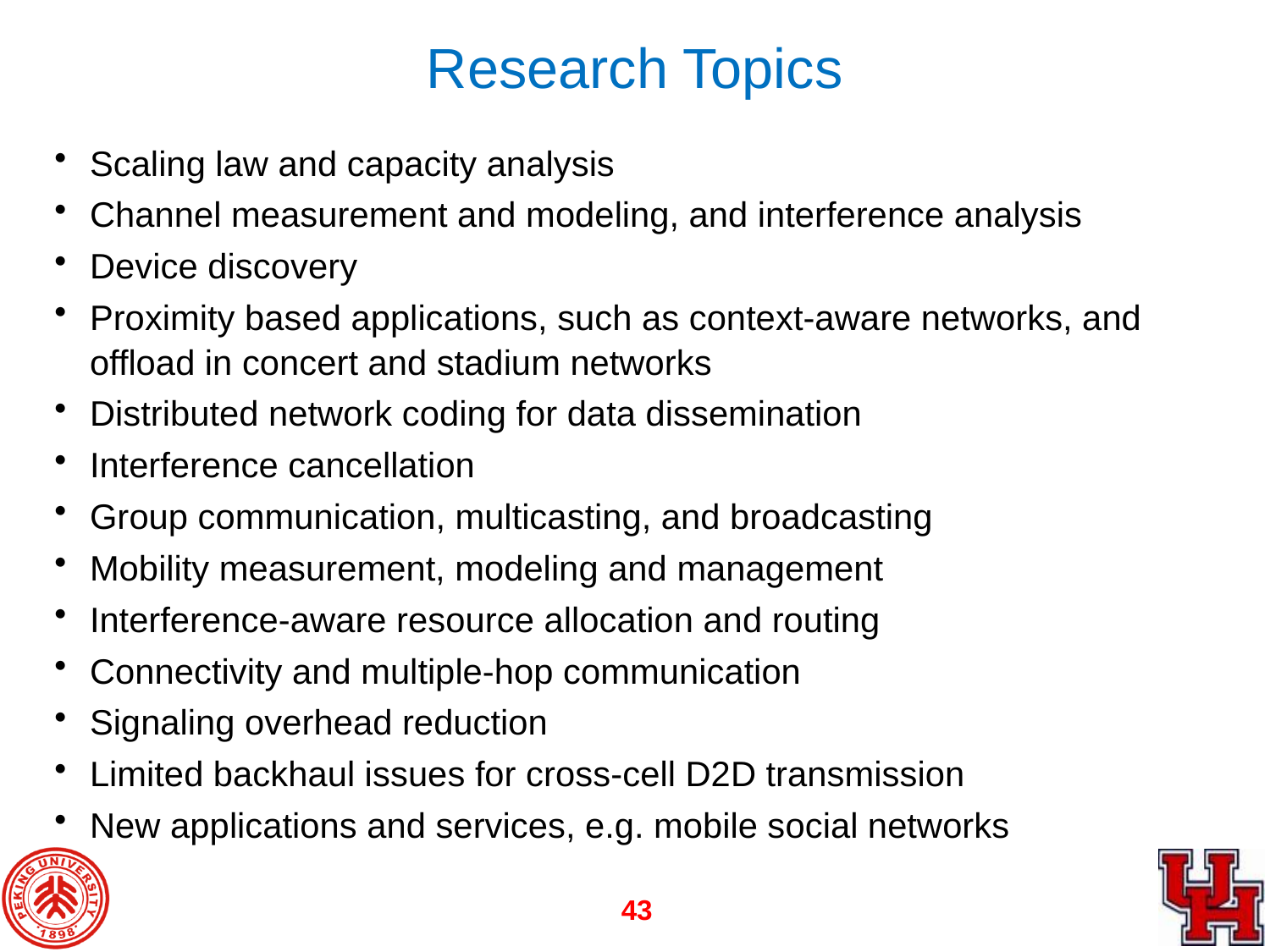

# Research Topics
Scaling law and capacity analysis
Channel measurement and modeling, and interference analysis
Device discovery
Proximity based applications, such as context-aware networks, and offload in concert and stadium networks
Distributed network coding for data dissemination
Interference cancellation
Group communication, multicasting, and broadcasting
Mobility measurement, modeling and management
Interference-aware resource allocation and routing
Connectivity and multiple-hop communication
Signaling overhead reduction
Limited backhaul issues for cross-cell D2D transmission
New applications and services, e.g. mobile social networks